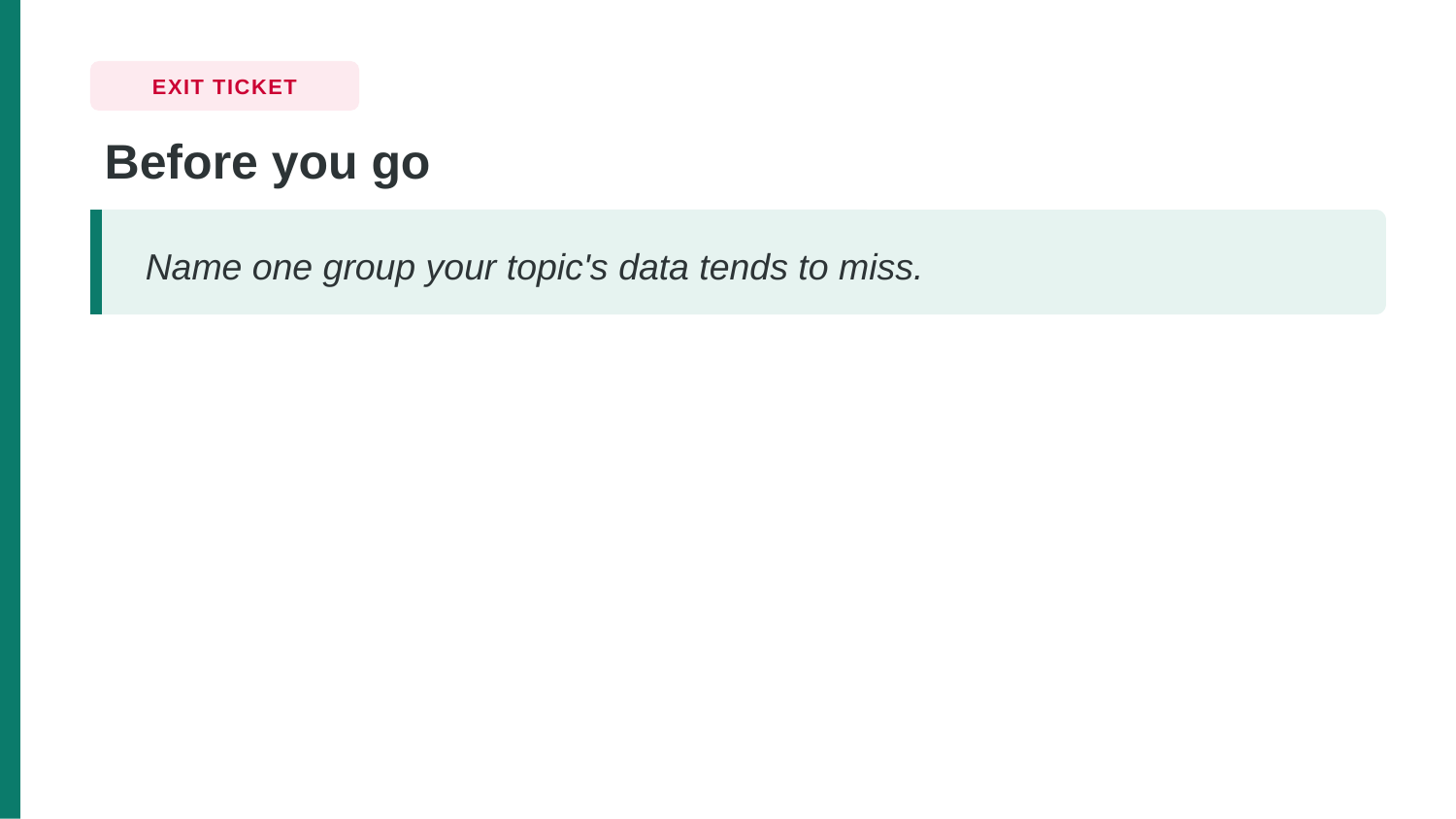

EXIT TICKET
Before you go

Name one group your topic's data tends to miss.